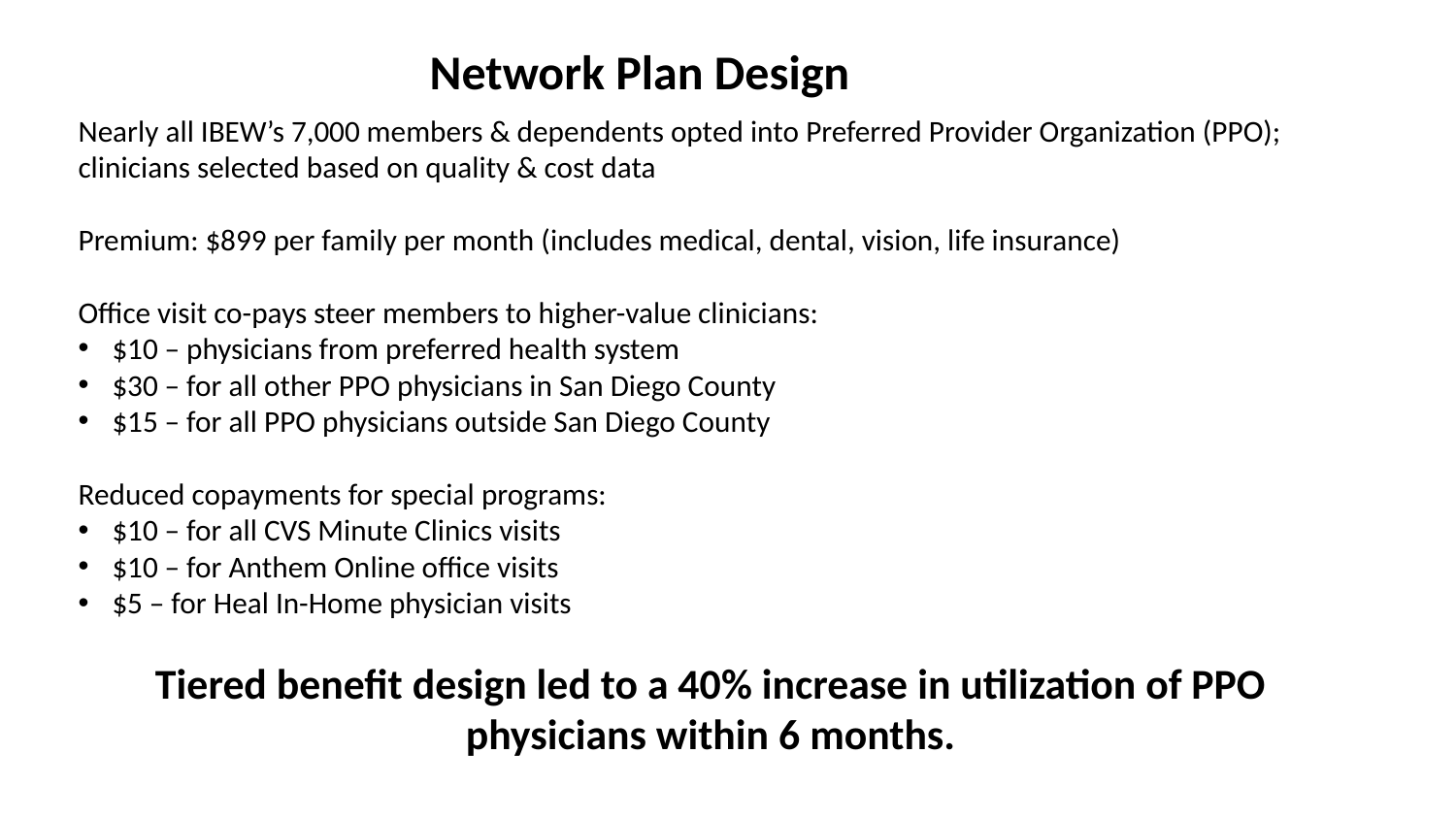

Network Plan Design
Nearly all IBEW’s 7,000 members & dependents opted into Preferred Provider Organization (PPO); clinicians selected based on quality & cost data

Premium: $899 per family per month (includes medical, dental, vision, life insurance)

Office visit co-pays steer members to higher-value clinicians:
$10 – physicians from preferred health system
$30 – for all other PPO physicians in San Diego County
$15 – for all PPO physicians outside San Diego County

Reduced copayments for special programs:
$10 – for all CVS Minute Clinics visits
$10 – for Anthem Online office visits
$5 – for Heal In-Home physician visits

Tiered benefit design led to a 40% increase in utilization of PPO physicians within 6 months.